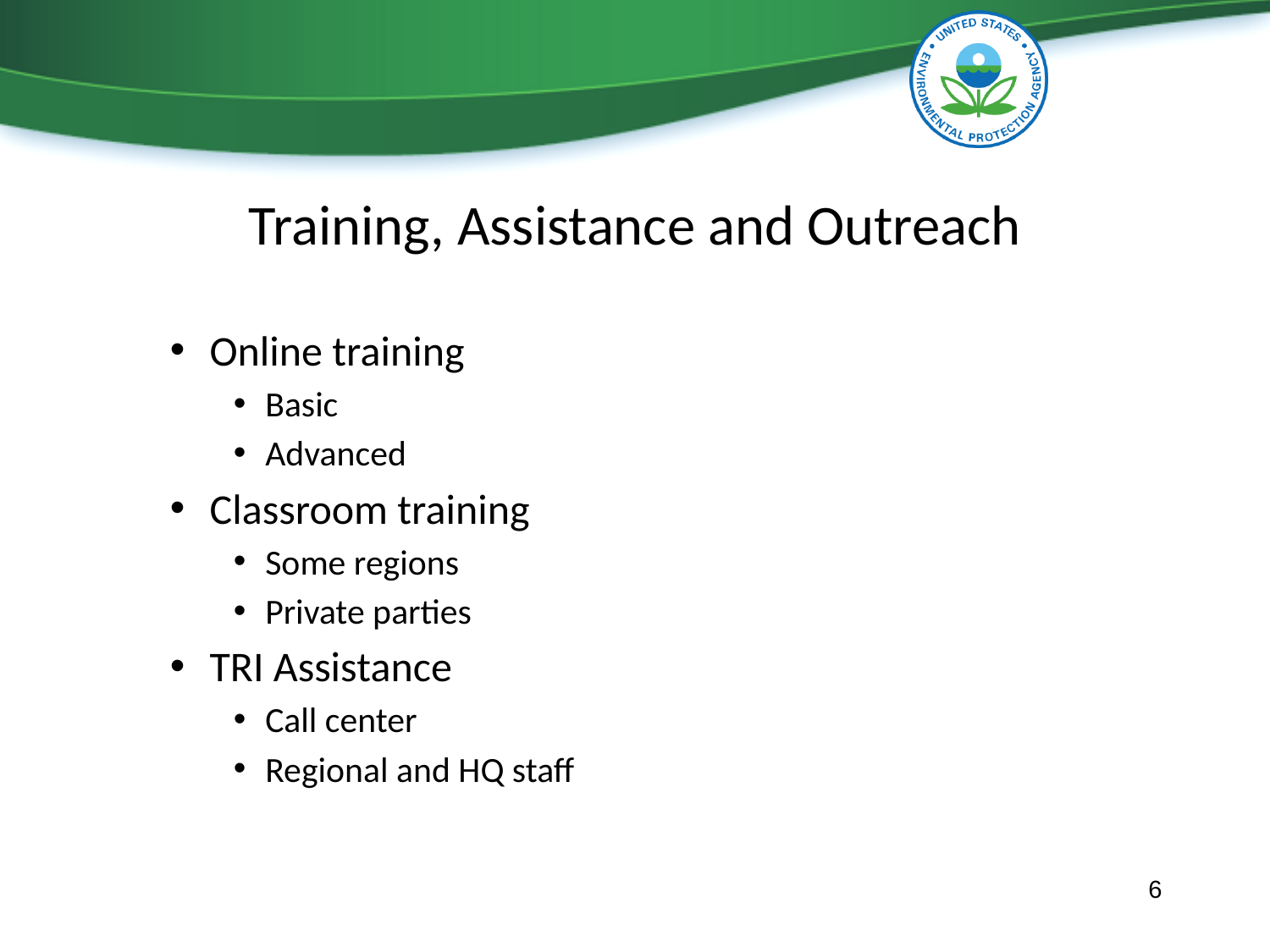

# Training, Assistance and Outreach
Online training
Basic
Advanced
Classroom training
Some regions
Private parties
TRI Assistance
Call center
Regional and HQ staff
6